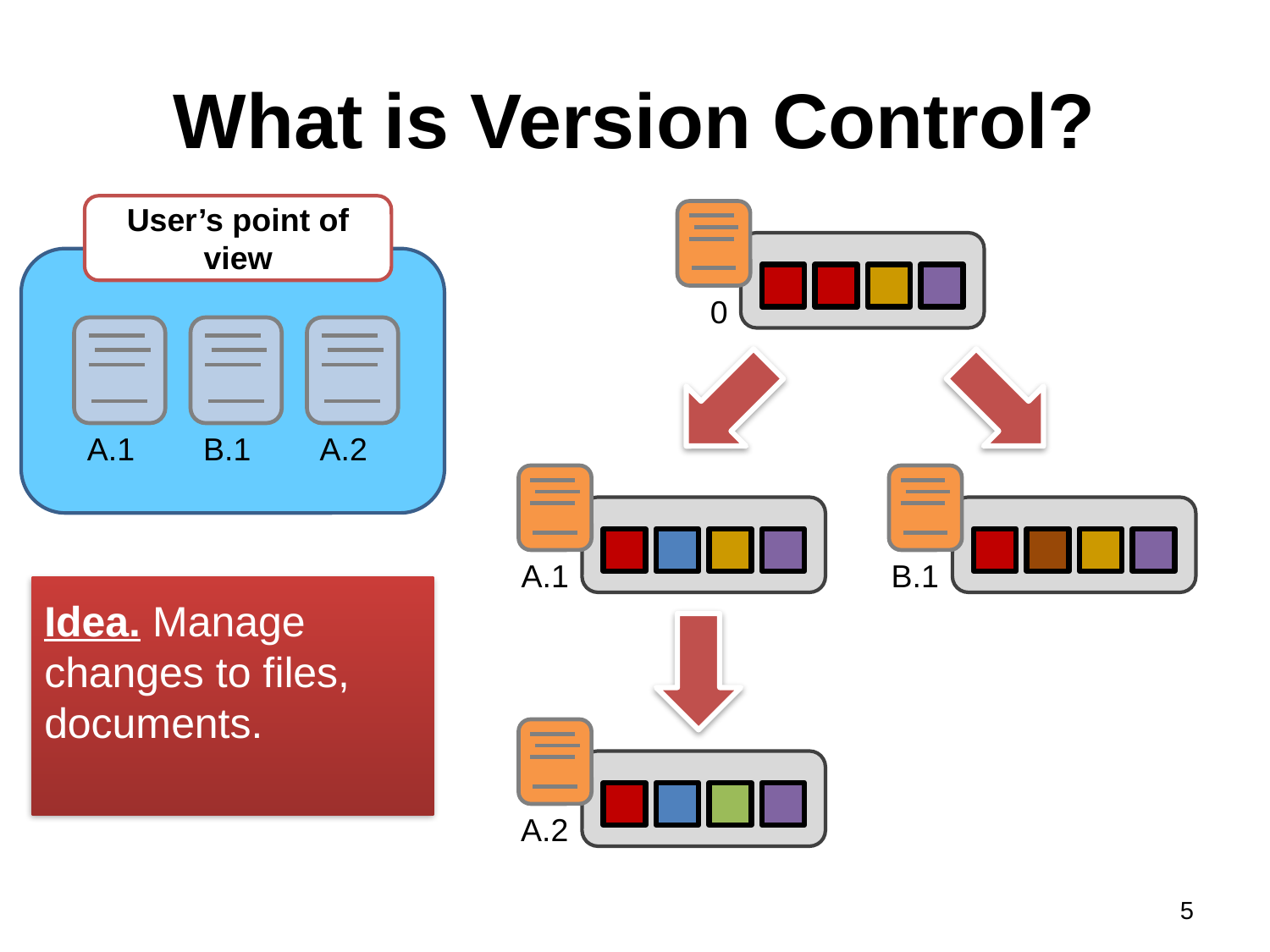

# What is Version Control?
User’s point of view

0

A.1
B.1
A.2

A.1
B.1
Idea. Manage changes to files, documents.

A.2
5